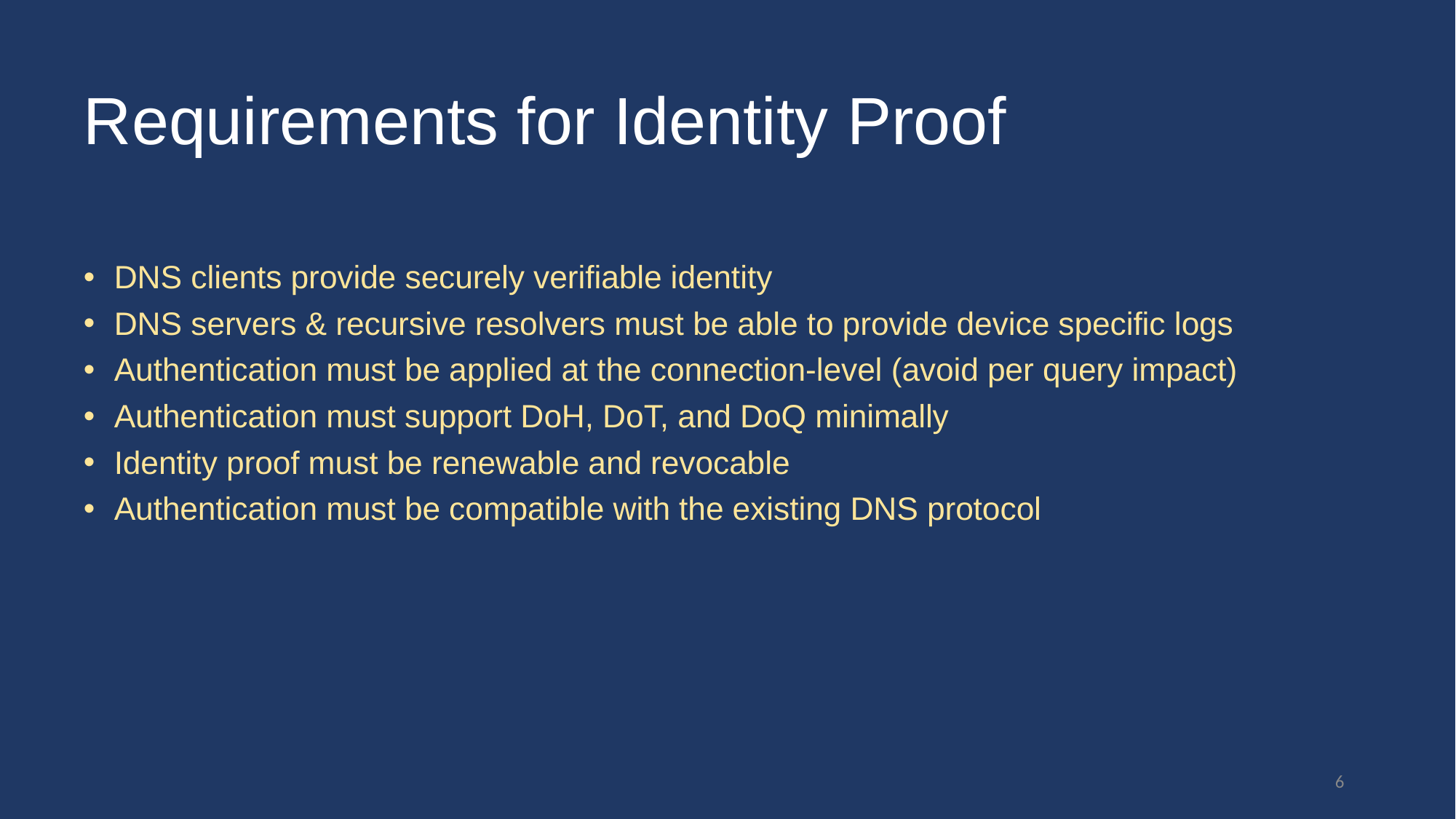

# Requirements for Identity Proof
DNS clients provide securely verifiable identity
DNS servers & recursive resolvers must be able to provide device specific logs
Authentication must be applied at the connection-level (avoid per query impact)
Authentication must support DoH, DoT, and DoQ minimally
Identity proof must be renewable and revocable
Authentication must be compatible with the existing DNS protocol
6